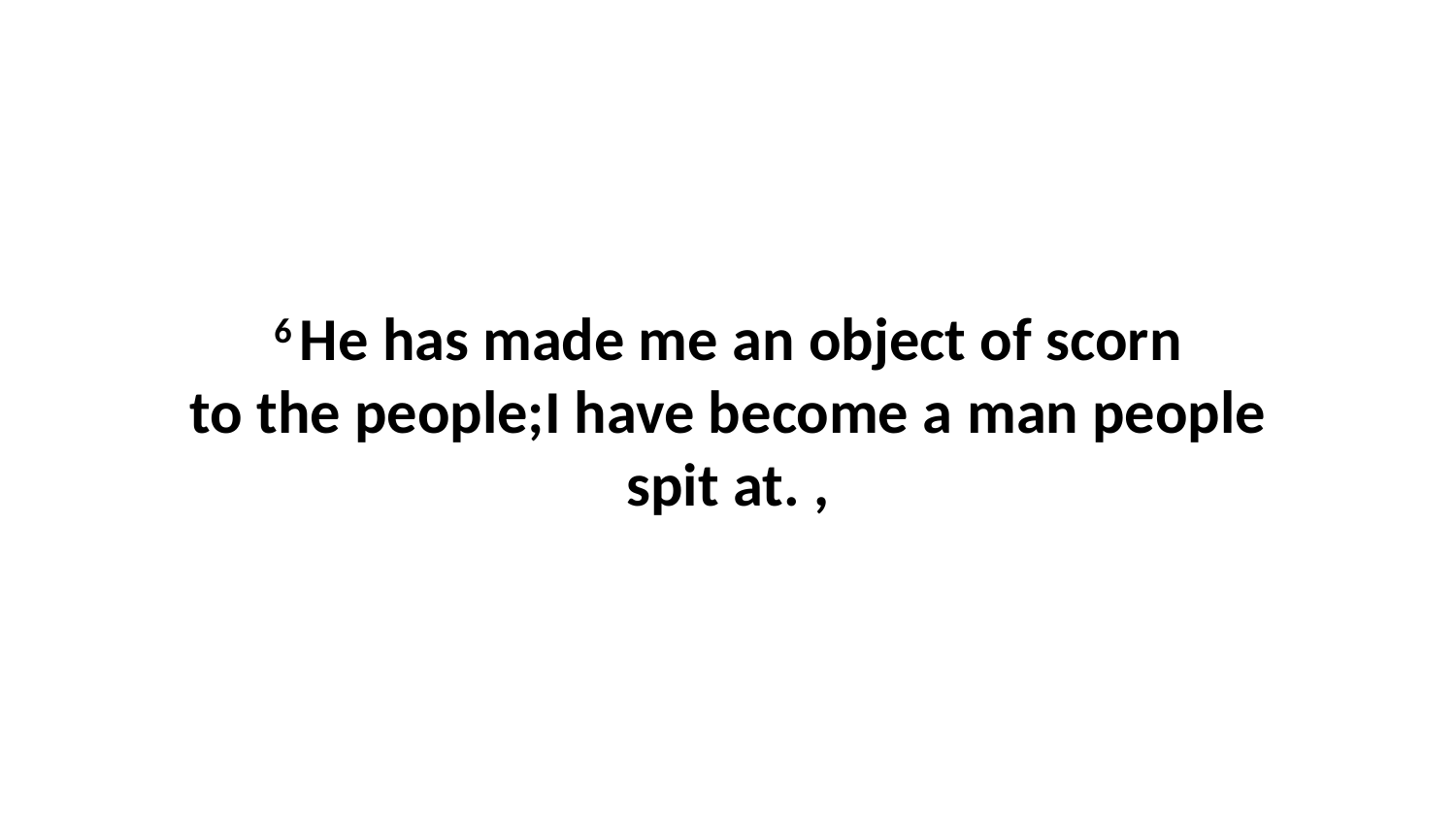

6 He has made me an object of scorn to the people;I have become a man people spit at. ,